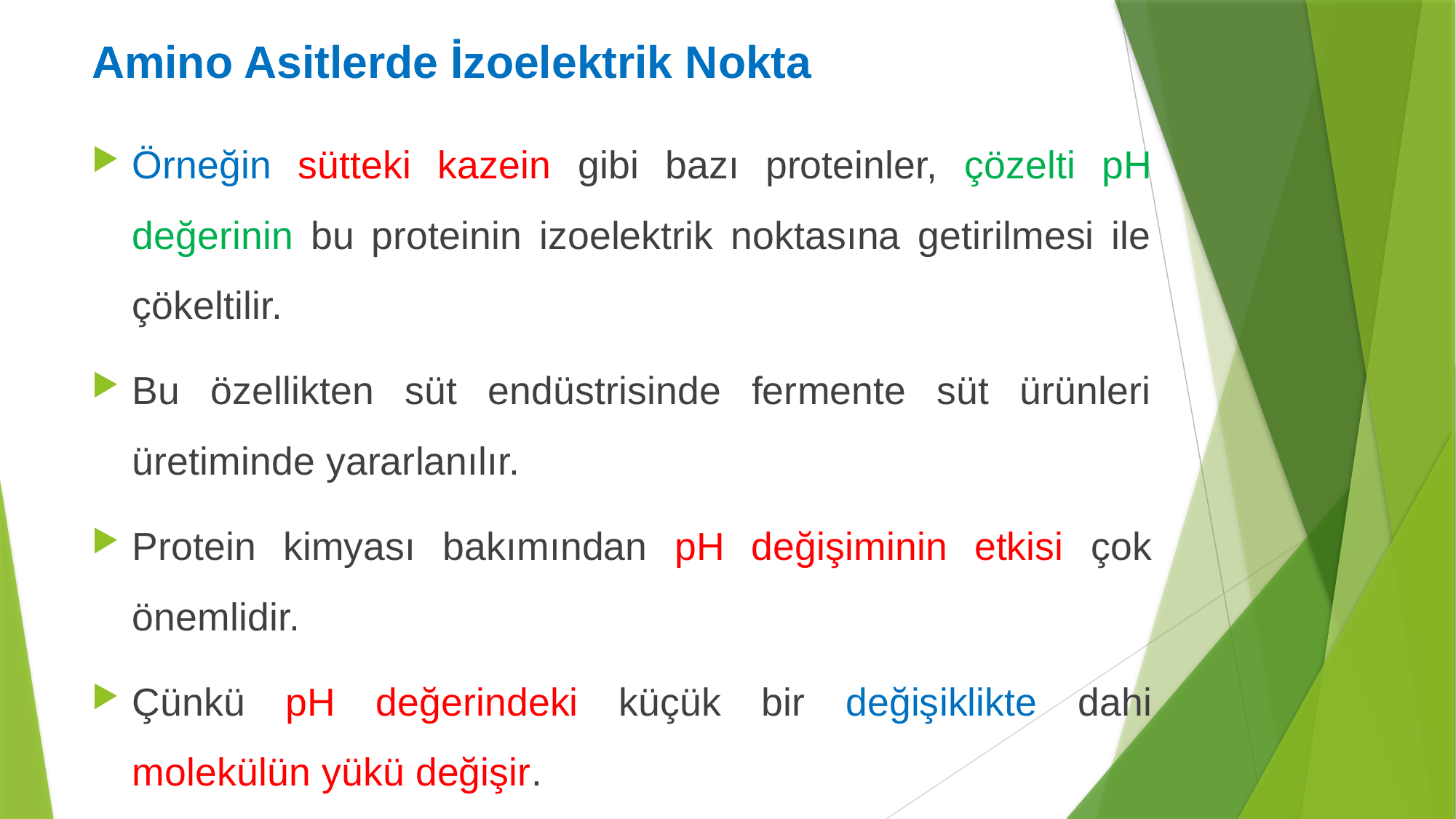

Amino Asitlerde İzoelektrik Nokta
Örneğin sütteki kazein gibi bazı proteinler, çözelti pH değerinin bu proteinin izoelektrik noktasına getirilmesi ile çökeltilir.
Bu özellikten süt endüstrisinde fermente süt ürünleri üretiminde yararlanılır.
Protein kimyası bakımından pH değişiminin etkisi çok önemlidir.
Çünkü pH değerindeki küçük bir değişiklikte dahi molekülün yükü değişir.